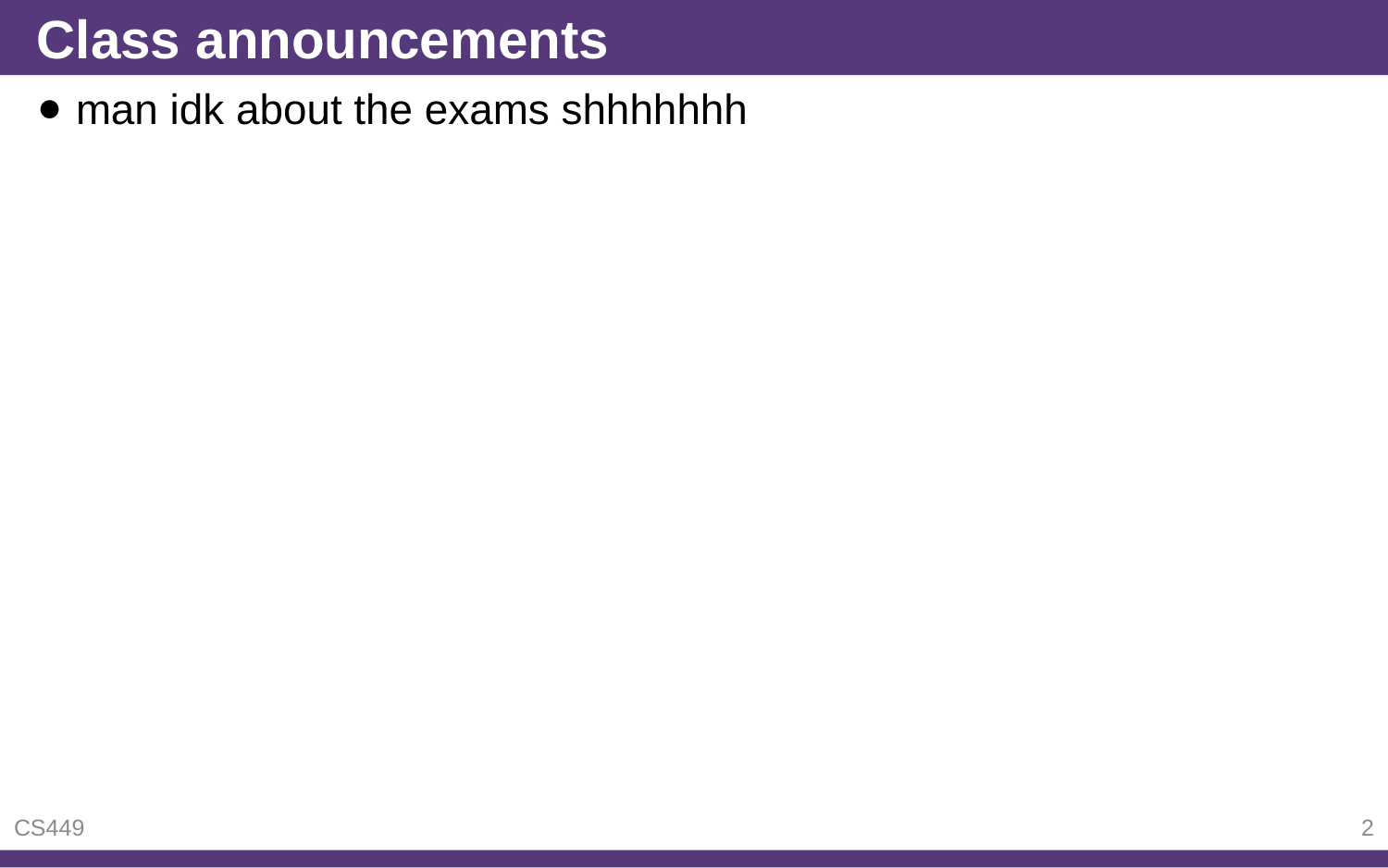

# Class announcements
man idk about the exams shhhhhhh
CS449
2